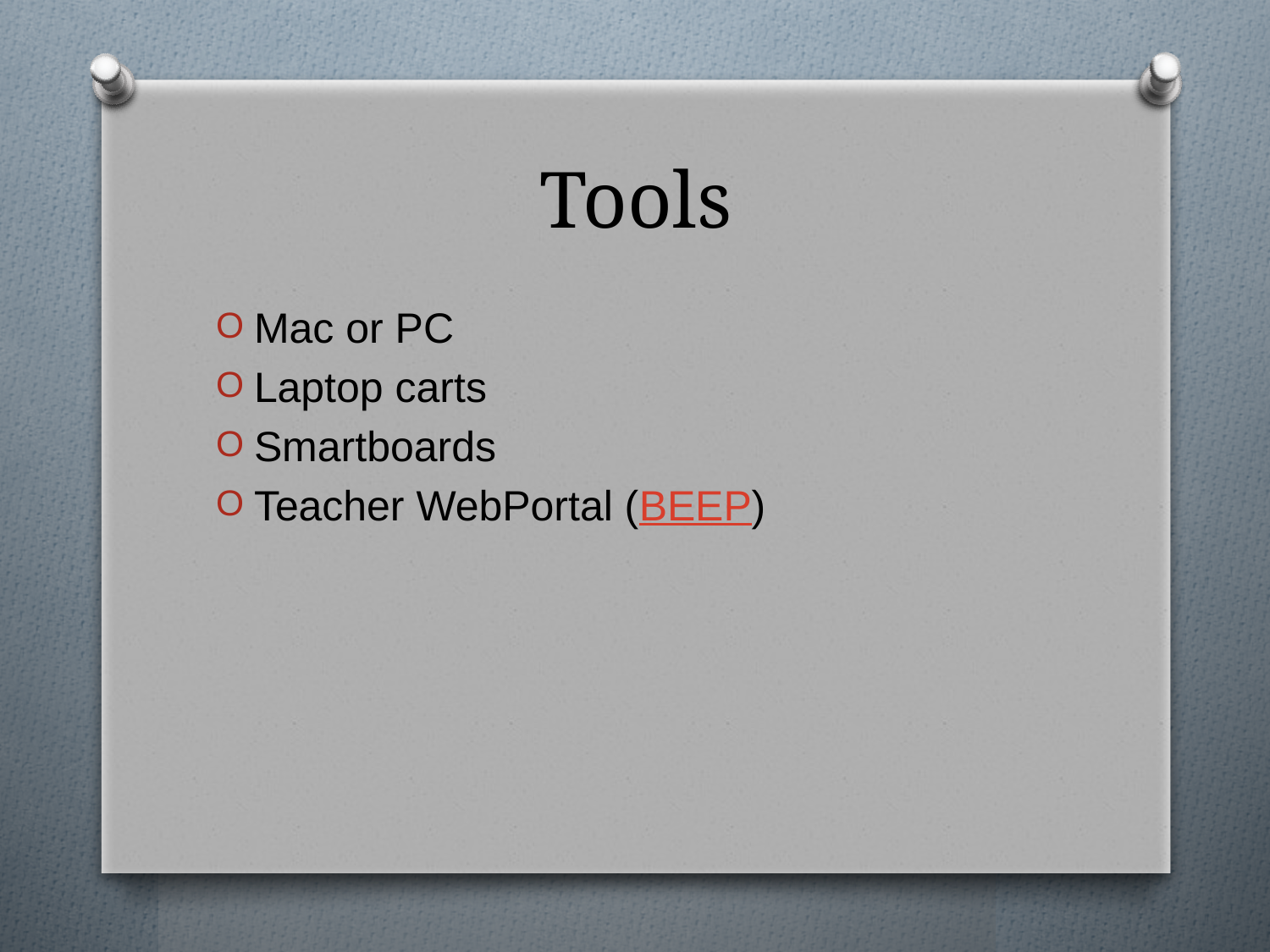

# Tools
Mac or PC
Laptop carts
Smartboards
Teacher WebPortal (BEEP)